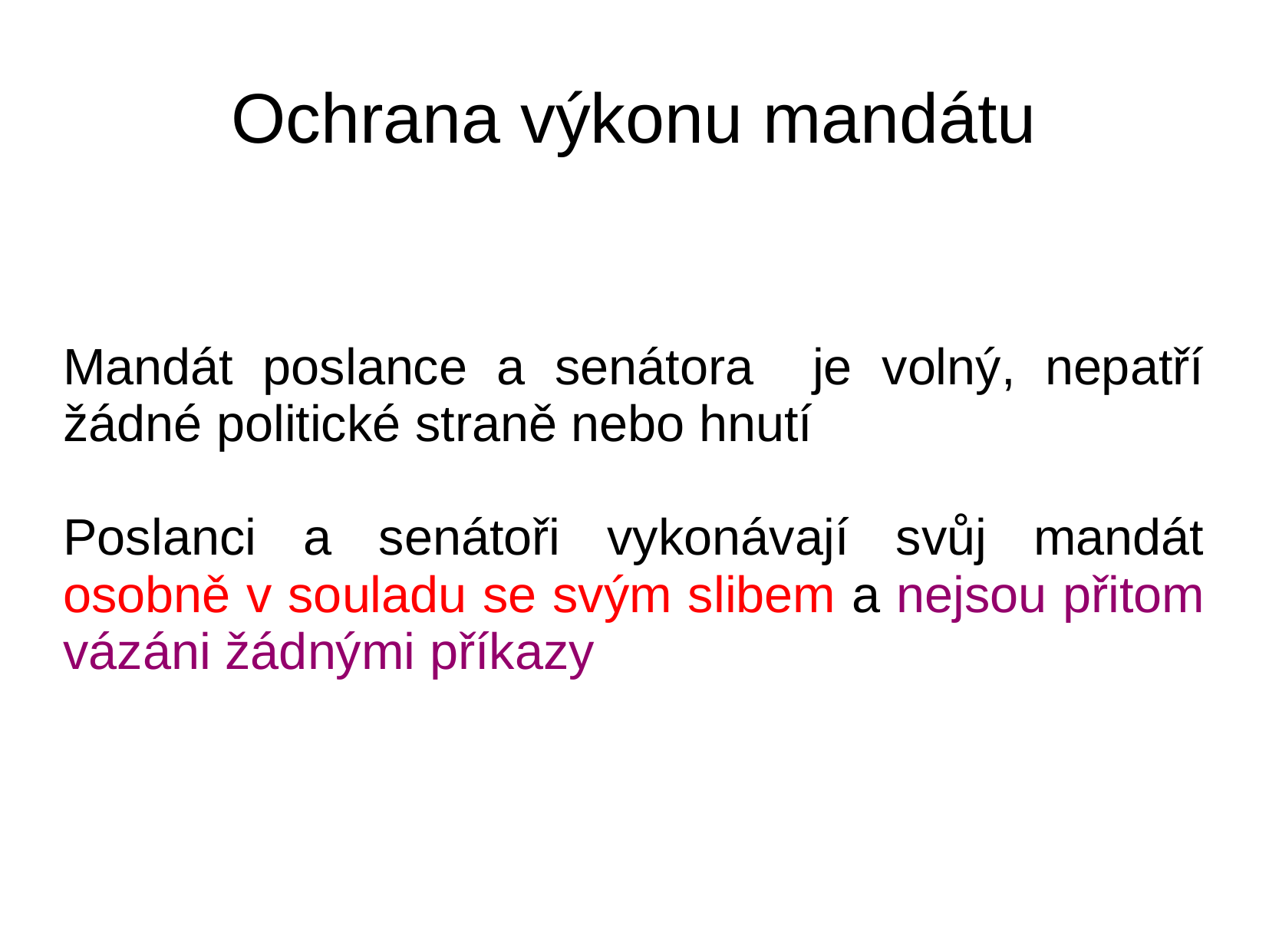

# Ochrana výkonu mandátu
Mandát poslance a senátora  je volný, nepatří žádné politické straně nebo hnutí

Poslanci a senátoři vykonávají svůj mandát osobně v souladu se svým slibem a nejsou přitom vázáni žádnými příkazy